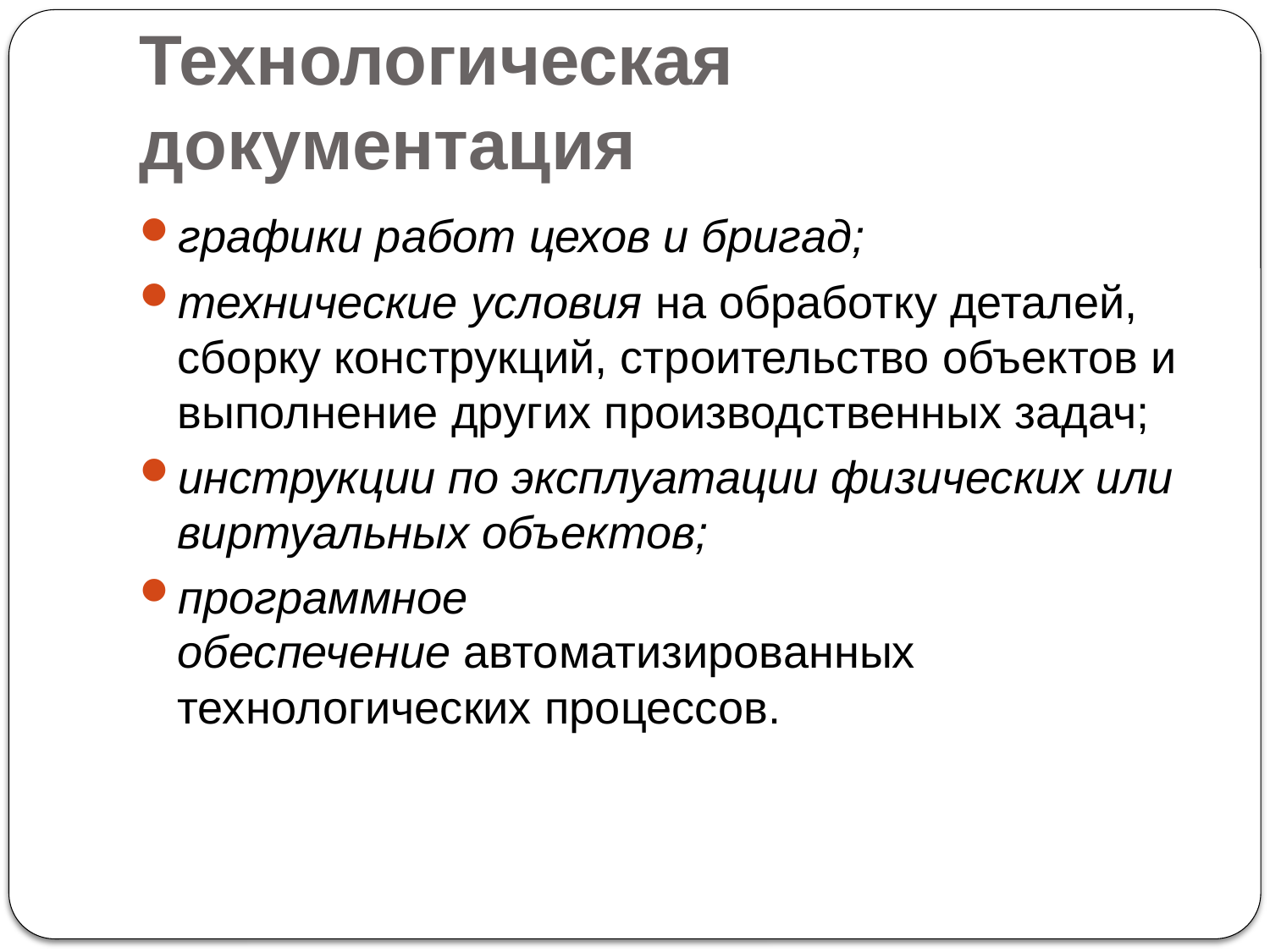

# Технологическая документация
графики работ цехов и бригад;
технические условия на обработку деталей, сборку конструкций, строительство объектов и выполнение других производственных задач;
инструкции по эксплуатации физических или виртуальных объектов;
программное обеспечение автоматизированных технологических процессов.